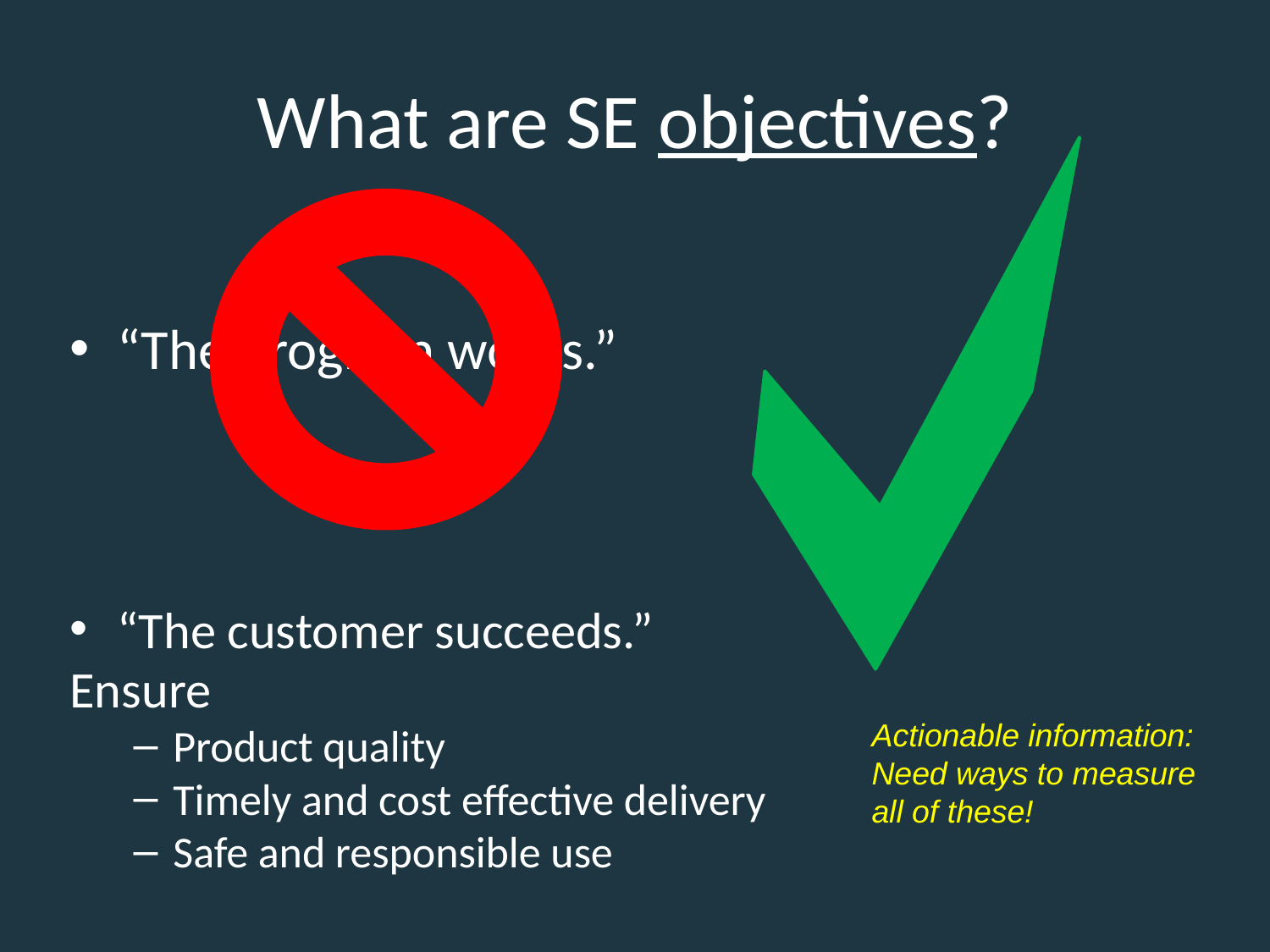

What are SE objectives?

“The program works.”
“The customer succeeds.”
Ensure
Product quality
Timely and cost effective delivery
Safe and responsible use
Actionable information:
Need ways to measure
all of these!